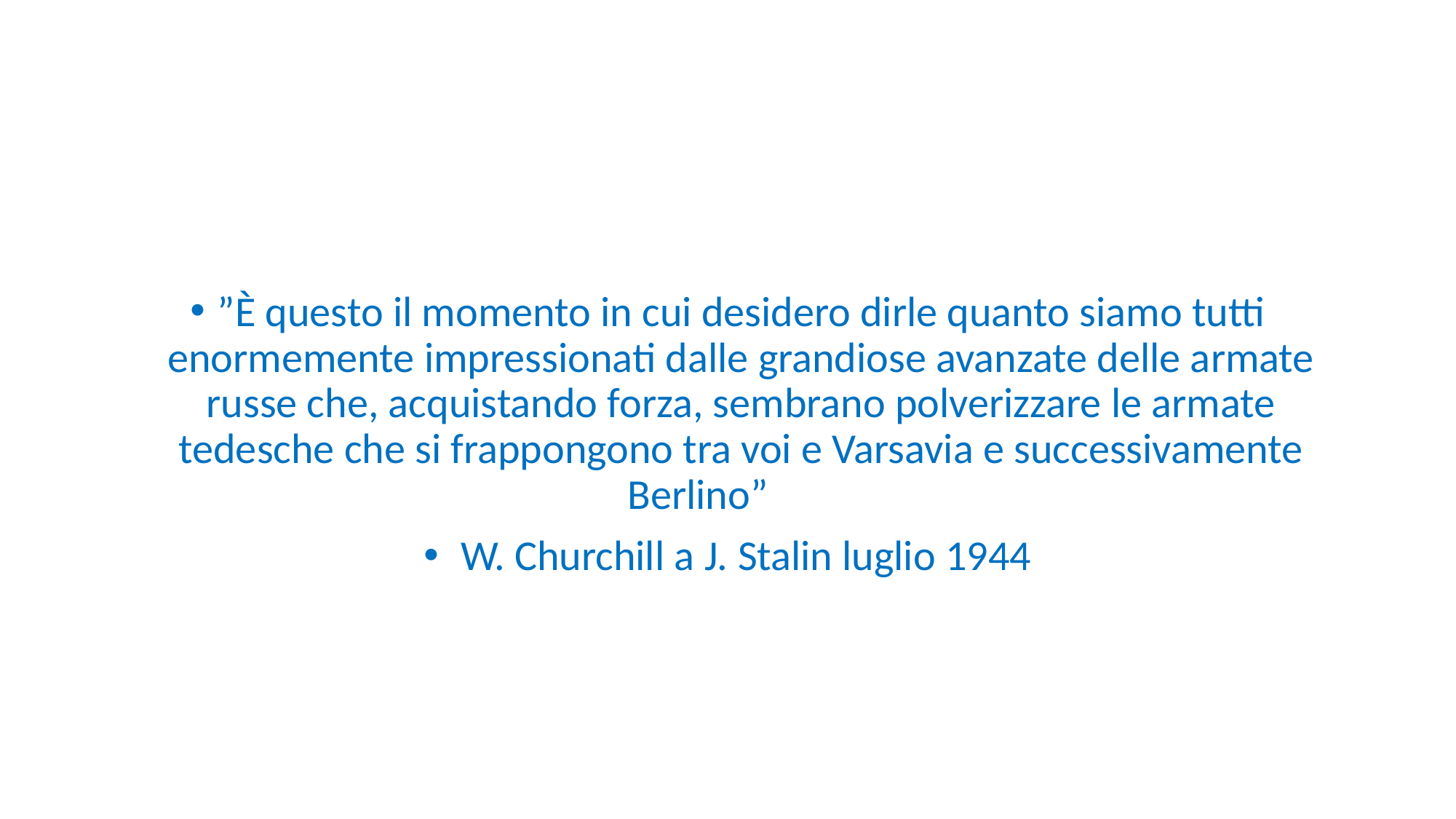

#

”È questo il momento in cui desidero dirle quanto siamo tutti enormemente impressionati dalle grandiose avanzate delle armate russe che, acquistando forza, sembrano polverizzare le armate tedesche che si frappongono tra voi e Varsavia e successivamente Berlino”
 W. Churchill a J. Stalin luglio 1944